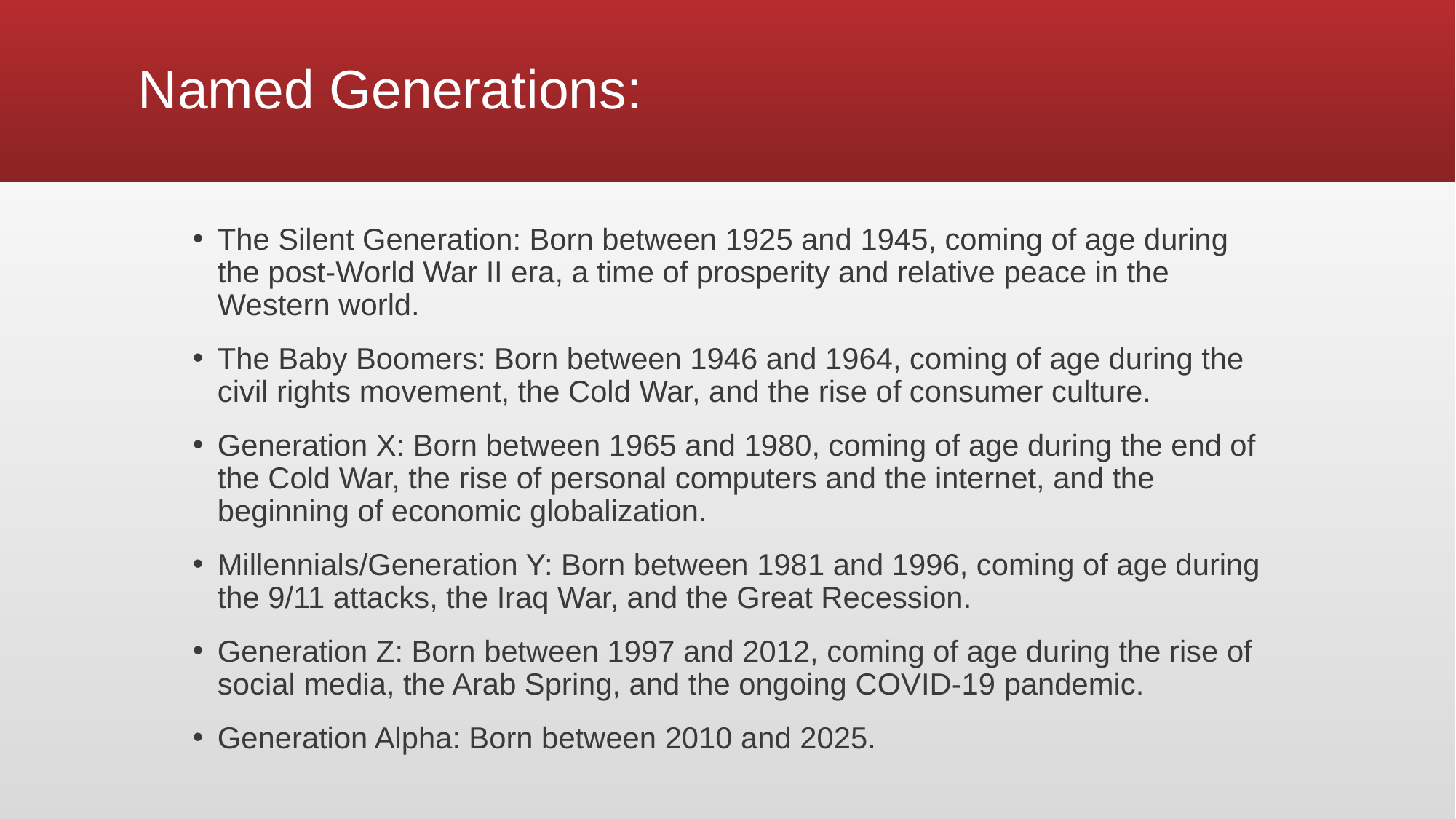

# Named Generations:
The Silent Generation: Born between 1925 and 1945, coming of age during the post-World War II era, a time of prosperity and relative peace in the Western world.
The Baby Boomers: Born between 1946 and 1964, coming of age during the civil rights movement, the Cold War, and the rise of consumer culture.
Generation X: Born between 1965 and 1980, coming of age during the end of the Cold War, the rise of personal computers and the internet, and the beginning of economic globalization.
Millennials/Generation Y: Born between 1981 and 1996, coming of age during the 9/11 attacks, the Iraq War, and the Great Recession.
Generation Z: Born between 1997 and 2012, coming of age during the rise of social media, the Arab Spring, and the ongoing COVID-19 pandemic.
Generation Alpha: Born between 2010 and 2025.